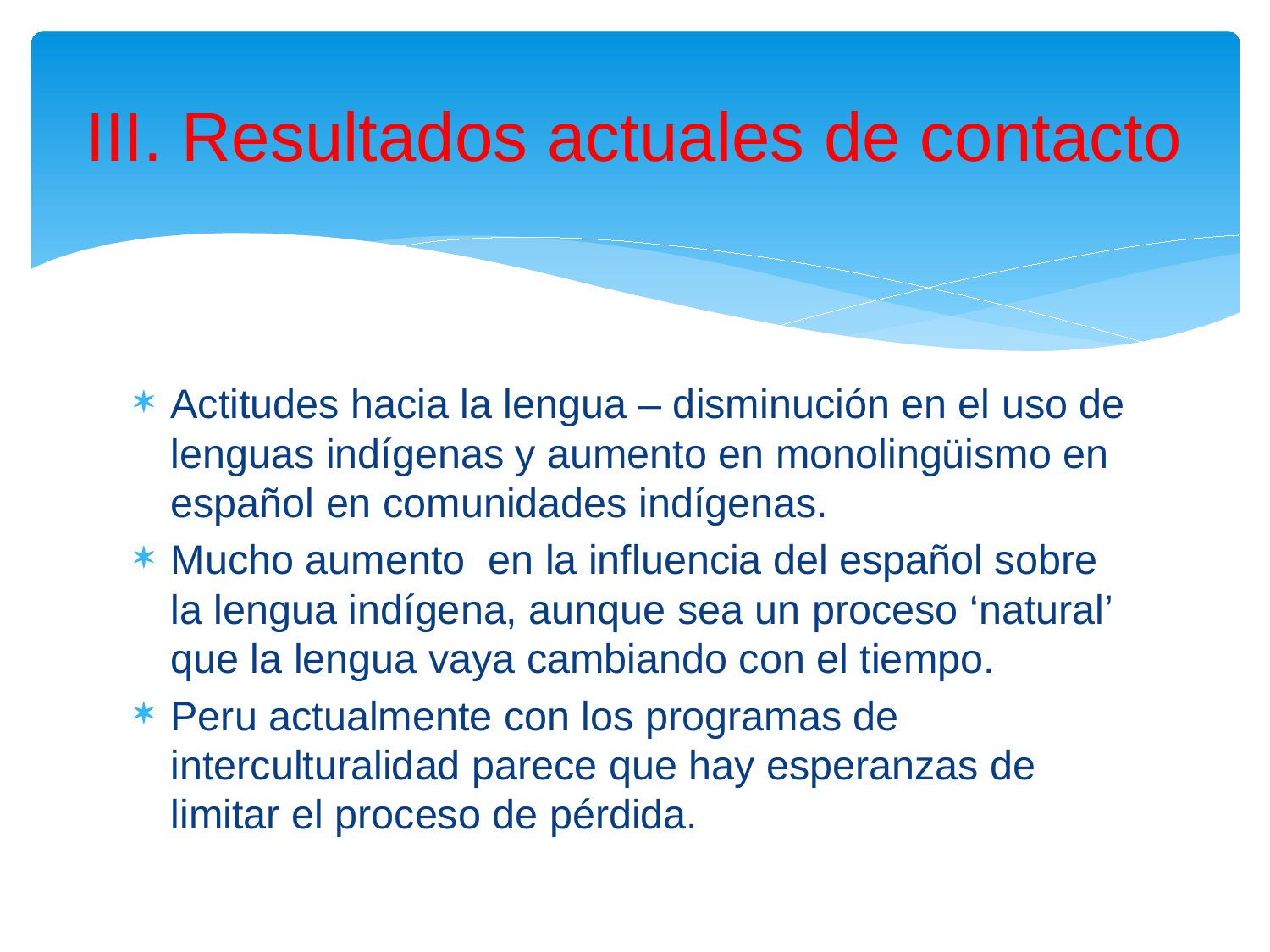

# III. Resultados actuales de contacto
Actitudes hacia la lengua – disminución en el uso de lenguas indígenas y aumento en monolingüismo en español en comunidades indígenas.
Mucho aumento  en la influencia del español sobre la lengua indígena, aunque sea un proceso ‘natural’ que la lengua vaya cambiando con el tiempo.
Peru actualmente con los programas de interculturalidad parece que hay esperanzas de limitar el proceso de pérdida.